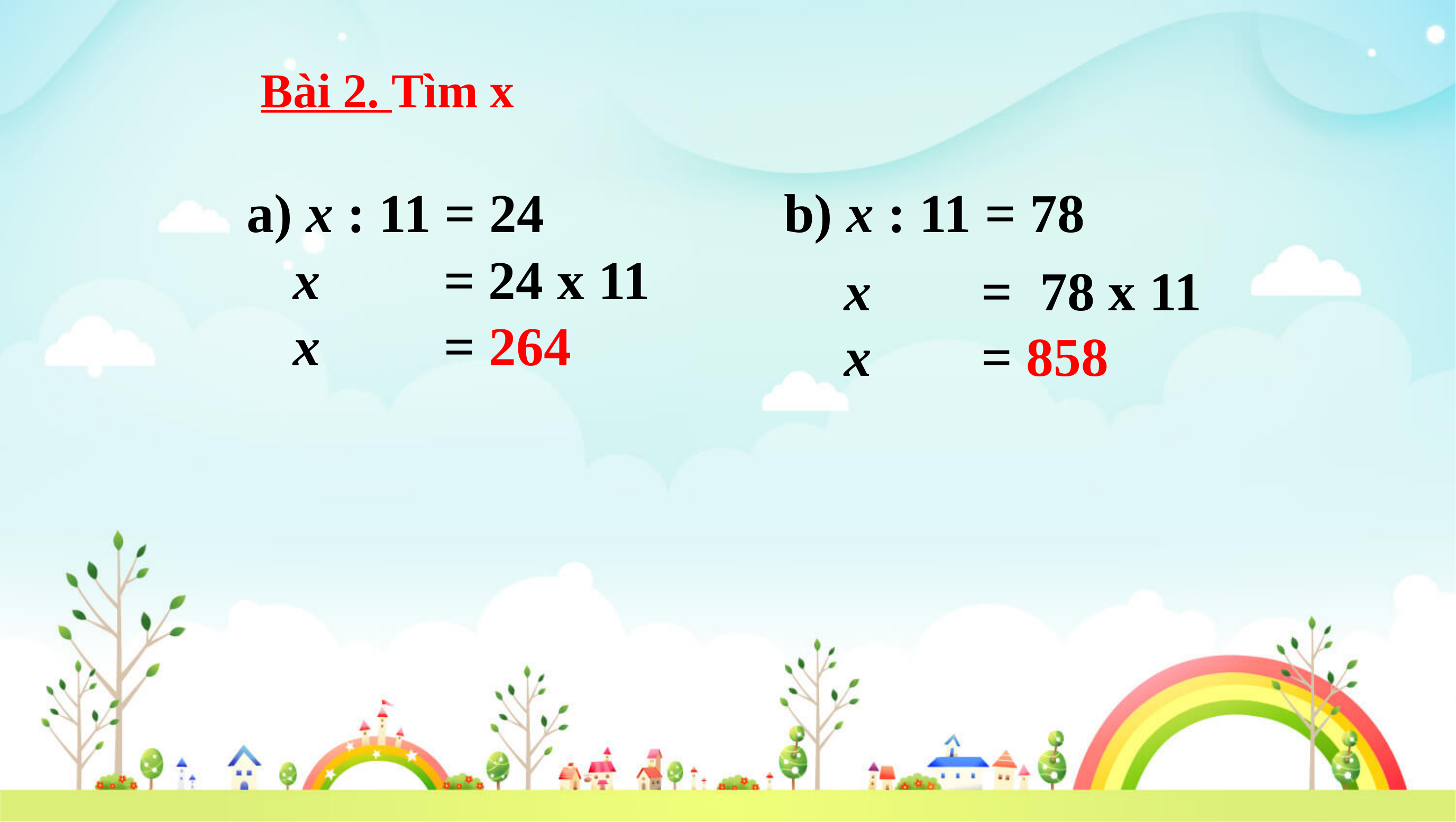

Bài 2. Tìm x
a) x : 11 = 24
b) x : 11 = 78
     x         = 24 x 11
     x         = 264
  x        =  78 x 11
  x        = 858